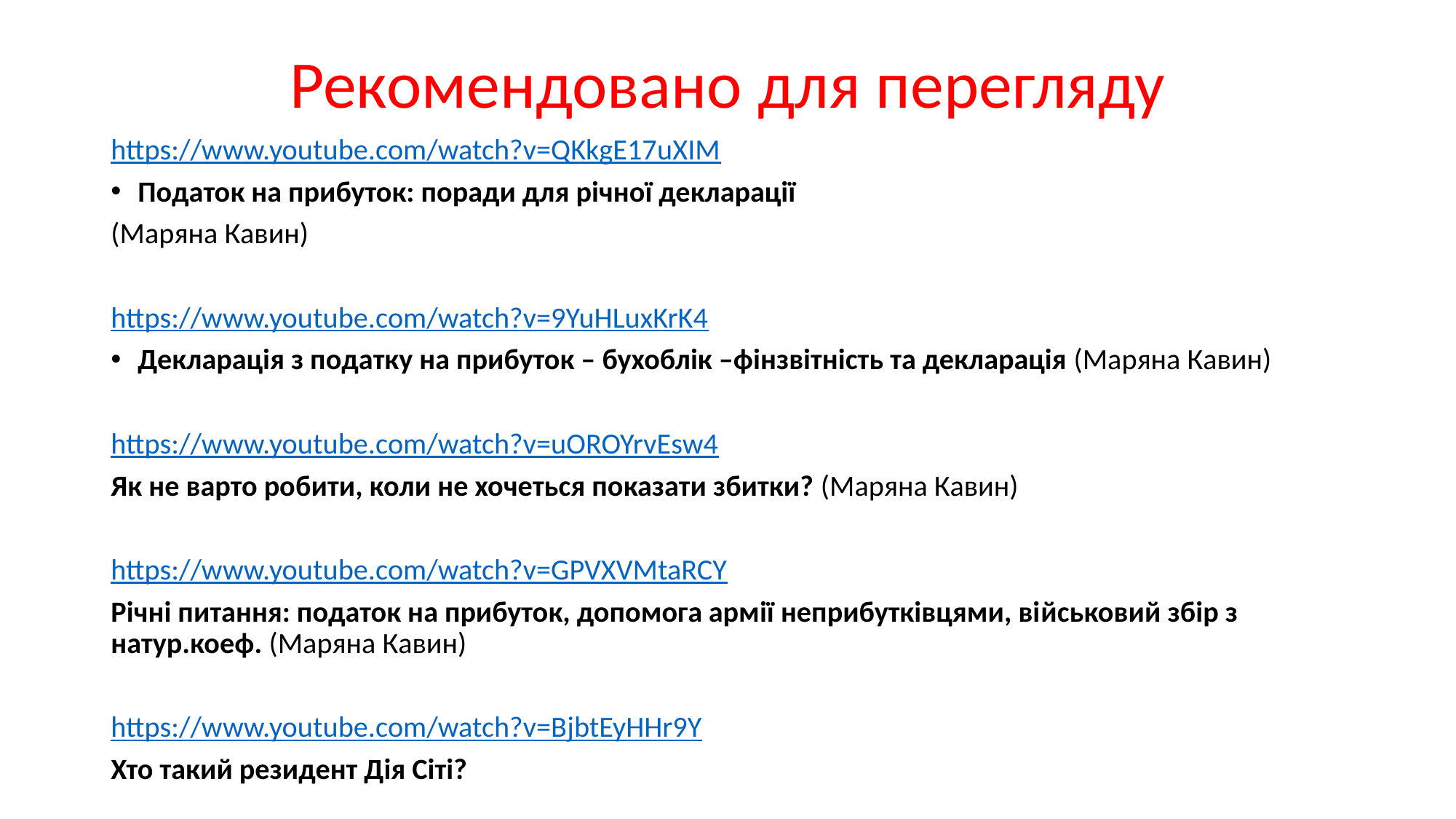

# Рекомендовано для перегляду
https://www.youtube.com/watch?v=QKkgE17uXIM
Податок на прибуток: поради для річної декларації
(Маряна Кавин)

https://www.youtube.com/watch?v=9YuHLuxKrK4
Декларація з податку на прибуток – бухоблік –фінзвітність та декларація (Маряна Кавин)

https://www.youtube.com/watch?v=uOROYrvEsw4
Як не варто робити, коли не хочеться показати збитки? (Маряна Кавин)

https://www.youtube.com/watch?v=GPVXVMtaRCY
Річні питання: податок на прибуток, допомога армії неприбутківцями, військовий збір з натур.коеф. (Маряна Кавин)

https://www.youtube.com/watch?v=BjbtEyHHr9Y
Хто такий резидент Дія Сіті?